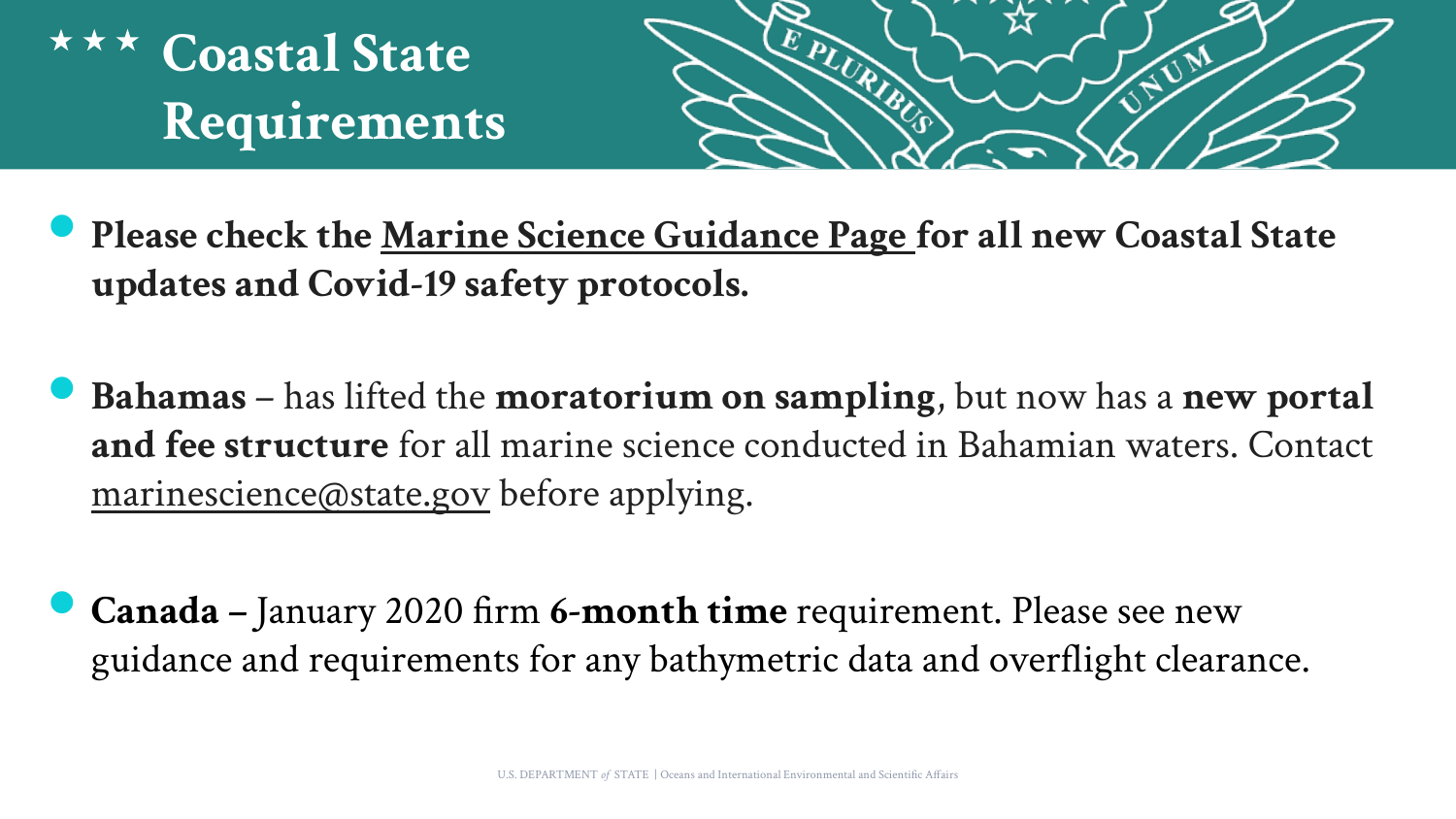

# Coastal State Requirements
Please check the Marine Science Guidance Page for all new Coastal State updates and Covid-19 safety protocols.

Bahamas – has lifted the moratorium on sampling, but now has a new portal and fee structure for all marine science conducted in Bahamian waters. Contact marinescience@state.gov before applying.

Canada – January 2020 firm 6-month time requirement. Please see new guidance and requirements for any bathymetric data and overflight clearance.